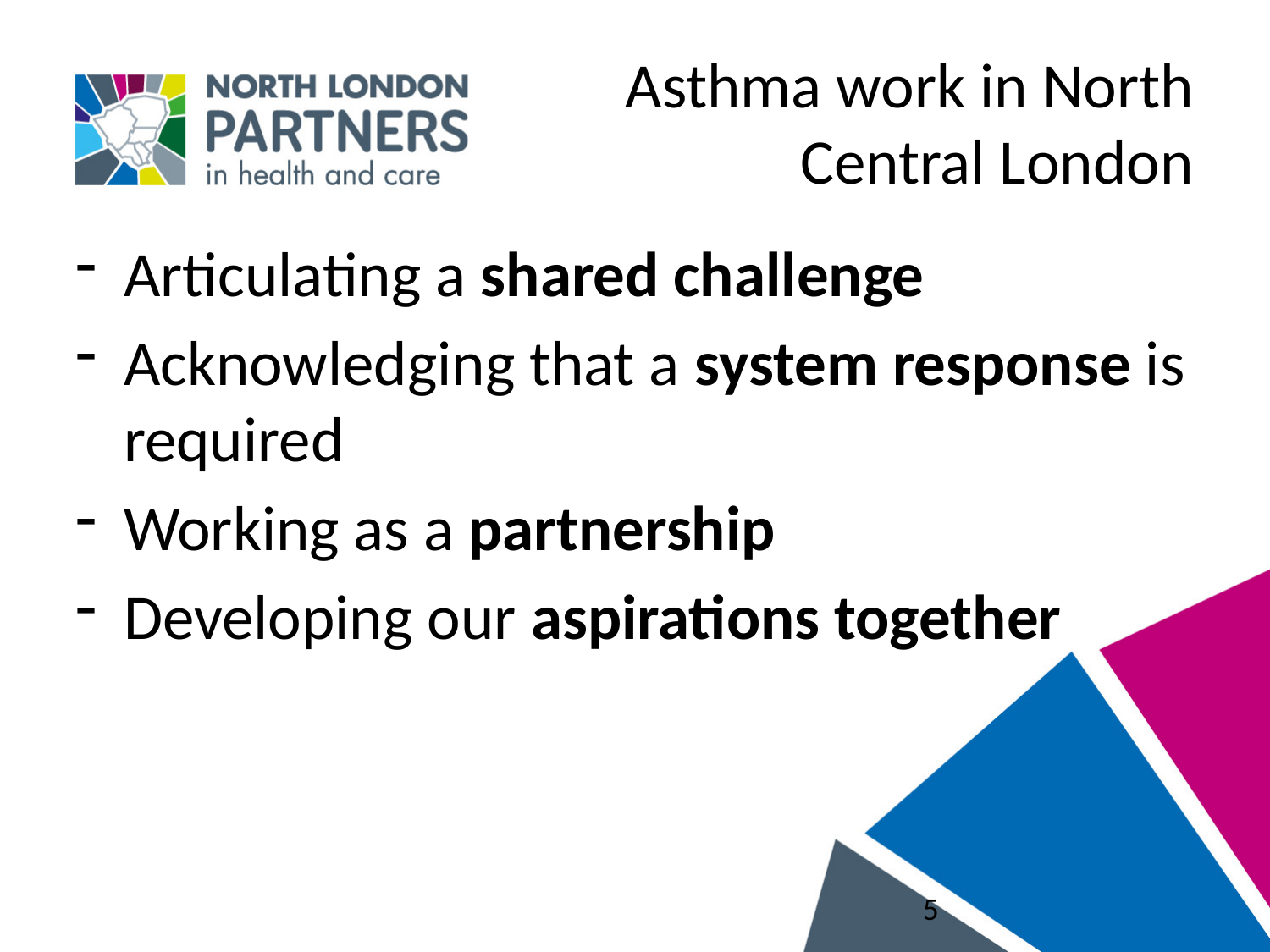

# Asthma work in North Central London
Articulating a shared challenge
Acknowledging that a system response is required
Working as a partnership
Developing our aspirations together
5